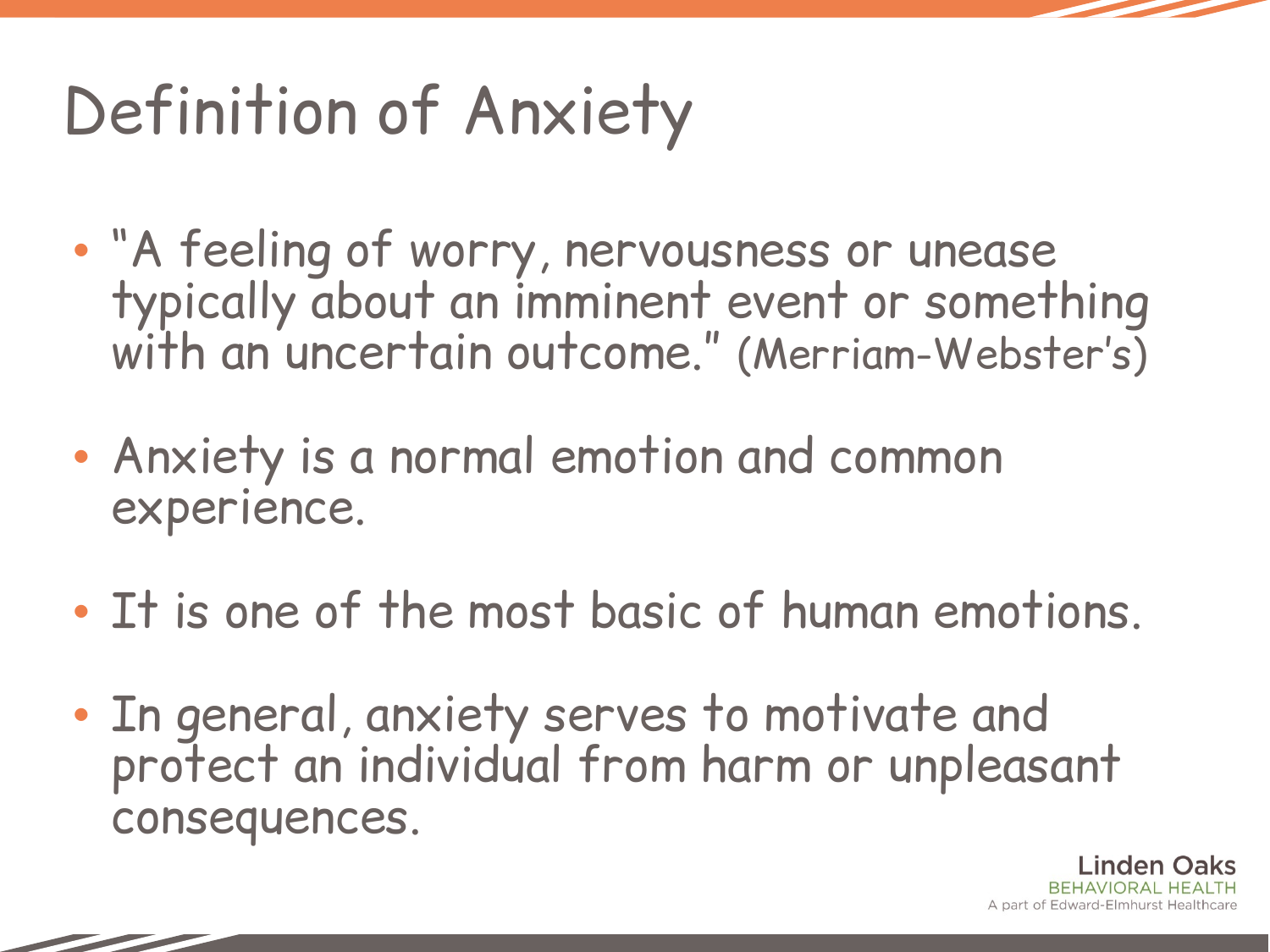

# Definition of Anxiety
“A feeling of worry, nervousness or unease typically about an imminent event or something with an uncertain outcome.” (Merriam-Webster’s)

Anxiety is a normal emotion and common experience.

It is one of the most basic of human emotions.

In general, anxiety serves to motivate and protect an individual from harm or unpleasant consequences.